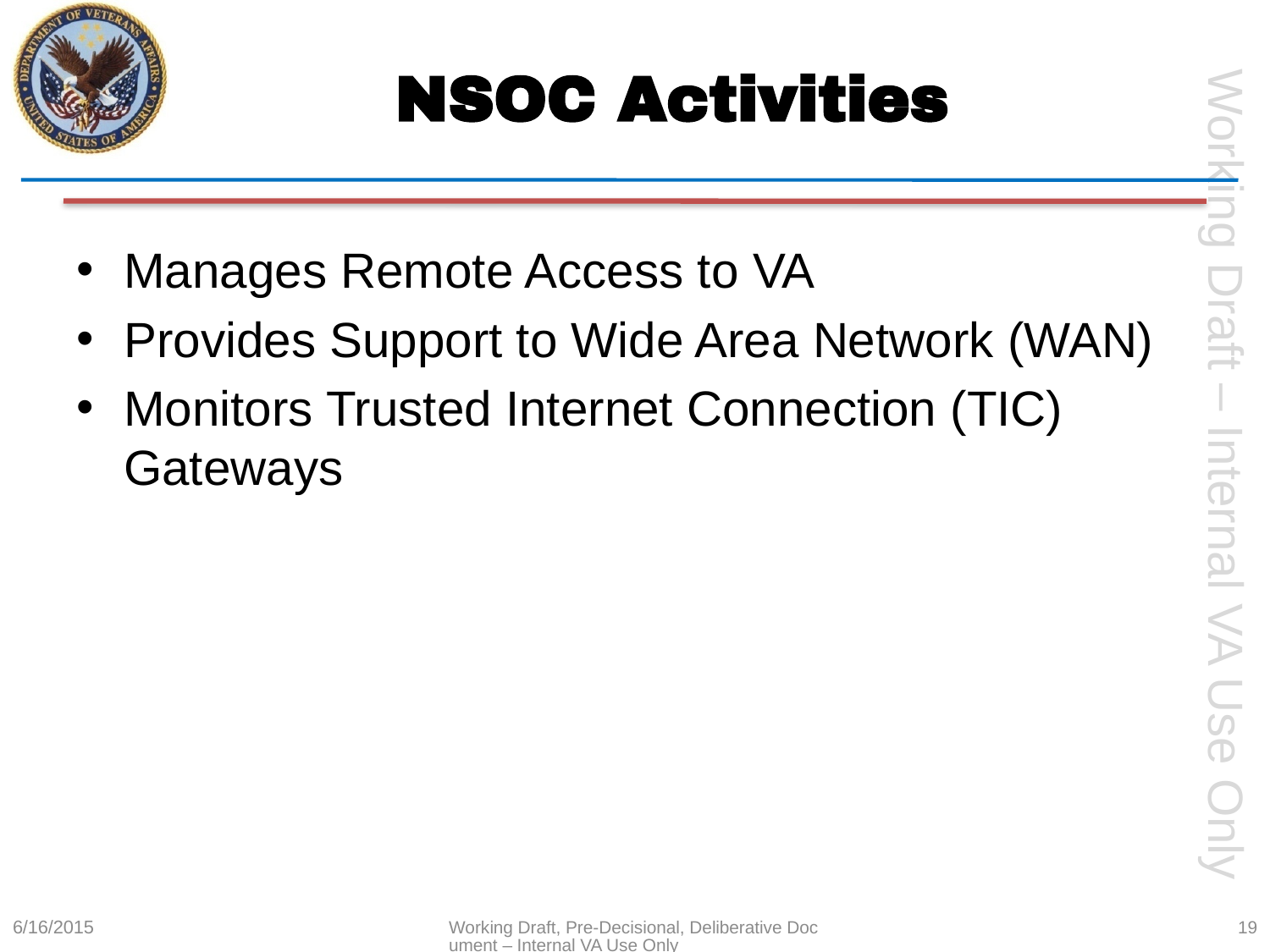

# NSOC Activities
Manages Remote Access to VA
Provides Support to Wide Area Network (WAN)
Monitors Trusted Internet Connection (TIC) Gateways

6/16/2015

Working Draft, Pre-Decisional, Deliberative Document – Internal VA Use Only
19